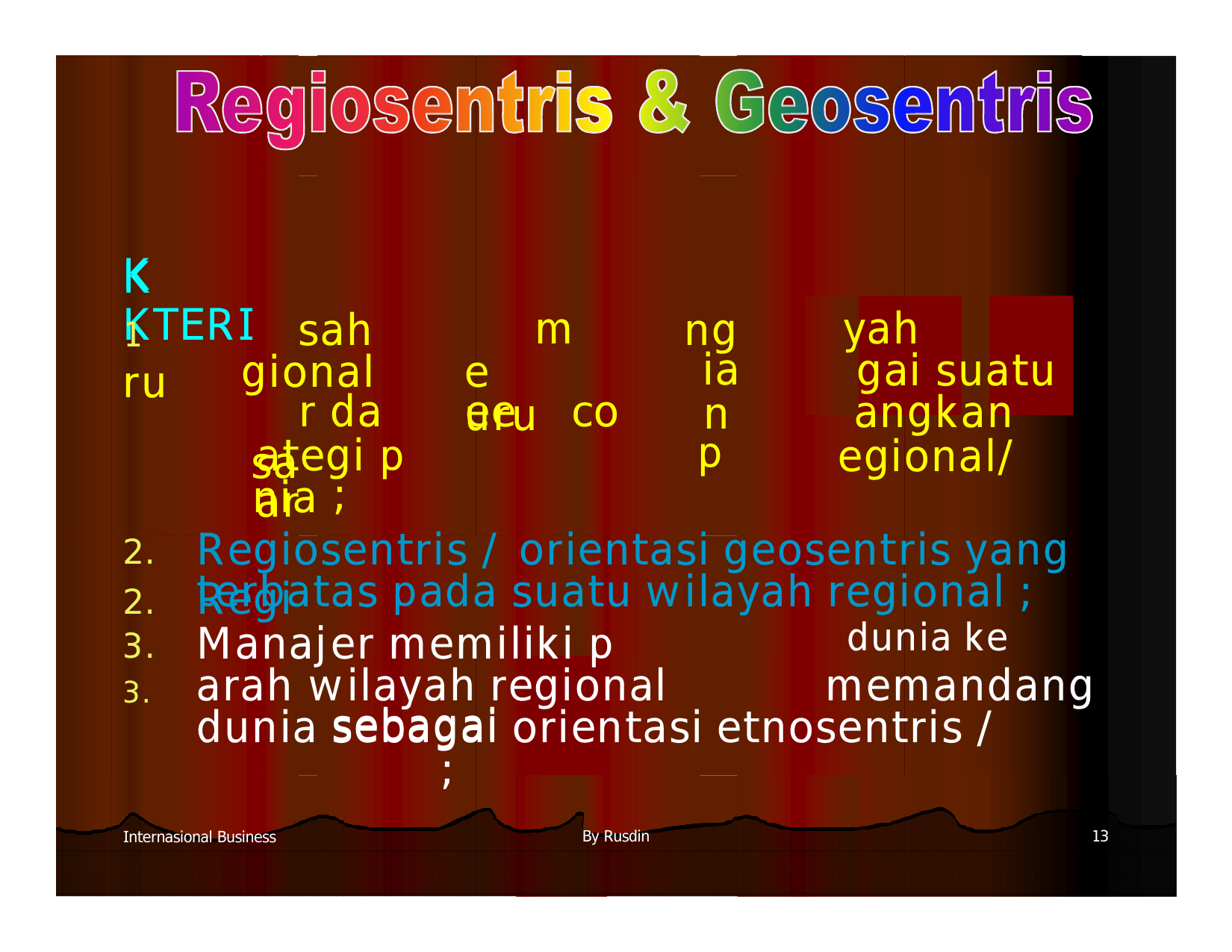

ARA
. 	Pe
re
pa
str
du

STI
aan m
di s
n m
em

:
e
l
n
as

anda h
dun ba
me an
ter

wila
seba
gemb
adu r

K
1            ru
sa
2.    Regi
3.

da      ee    co
;

r

yah
gai suatu
angkan
egional/
dunia ke

K          KTERI

ia

sah
m
e   uru
ng
gional
n

p

ategi p           ar
nia
Regiosentris / orientasi geosentris yang
2.

terbatas pada suatu wilayah regional ;
Manajer memiliki p
3.

arah
Internasional Business

sebagai
By Rusdin

memandang
13
wilayah regional
dunia
sebagai orientasi etnosentris /
;